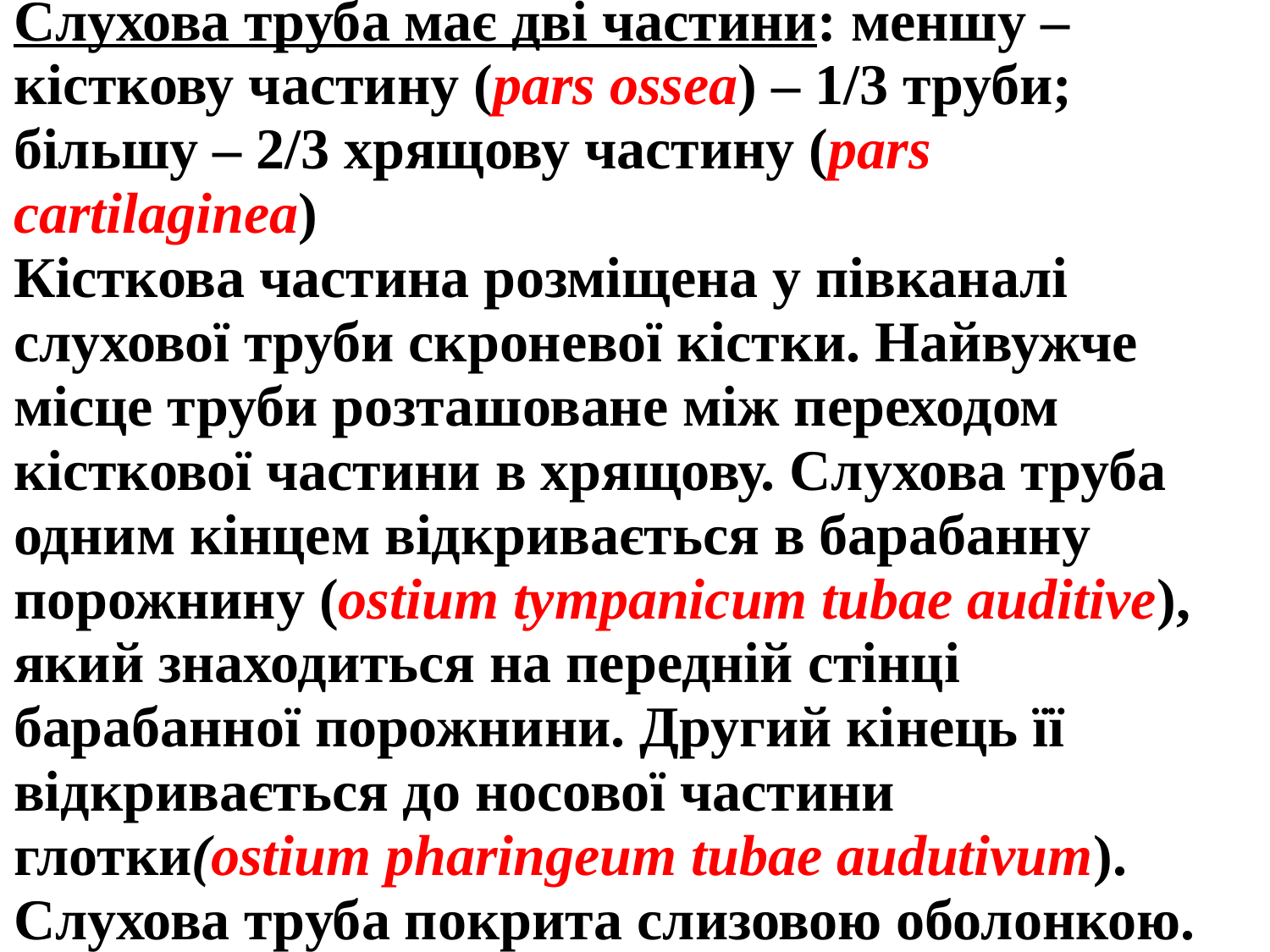

Слухова труба має дві частини: меншу – кісткову частину (pars ossea) – 1/3 труби; більшу – 2/3 хрящову частину (pars cartilaginea)
Кісткова частина розміщена у півканалі слухової труби скроневої кістки. Найвужче місце труби розташоване між переходом кісткової частини в хрящову. Слухова труба одним кінцем відкривається в барабанну порожнину (ostium tympanicum tubae auditive), який знаходиться на передній стінці барабанної порожнини. Другий кінець її відкривається до носової частини глотки(ostium pharingeum tubae audutivum). Слухова труба покрита слизовою оболонкою.